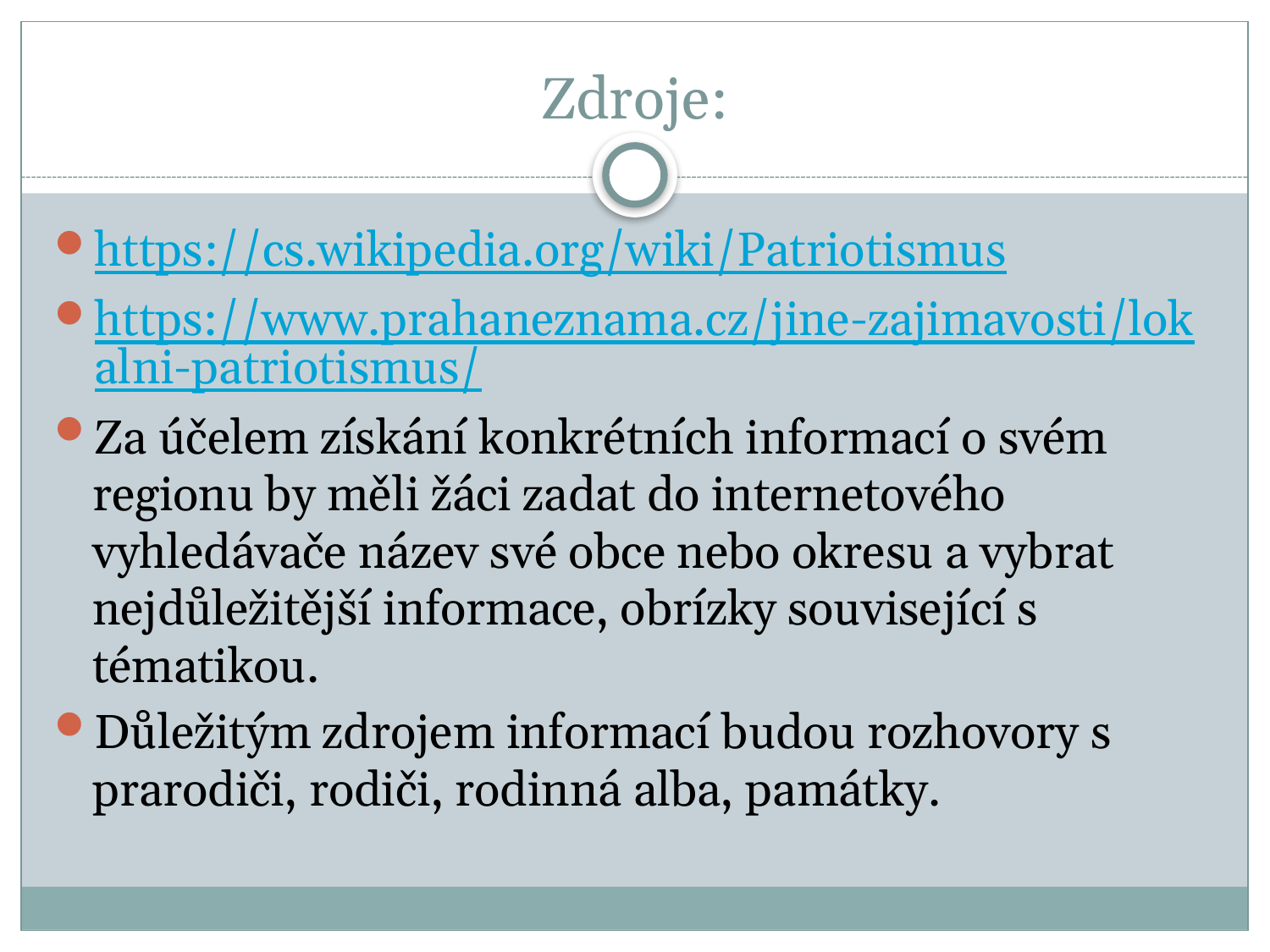

# Zdroje:
https://cs.wikipedia.org/wiki/Patriotismus
https://www.prahaneznama.cz/jine-zajimavosti/lokalni-patriotismus/
Za účelem získání konkrétních informací o svém regionu by měli žáci zadat do internetového vyhledávače název své obce nebo okresu a vybrat nejdůležitější informace, obrízky související s tématikou.
Důležitým zdrojem informací budou rozhovory s prarodiči, rodiči, rodinná alba, památky.